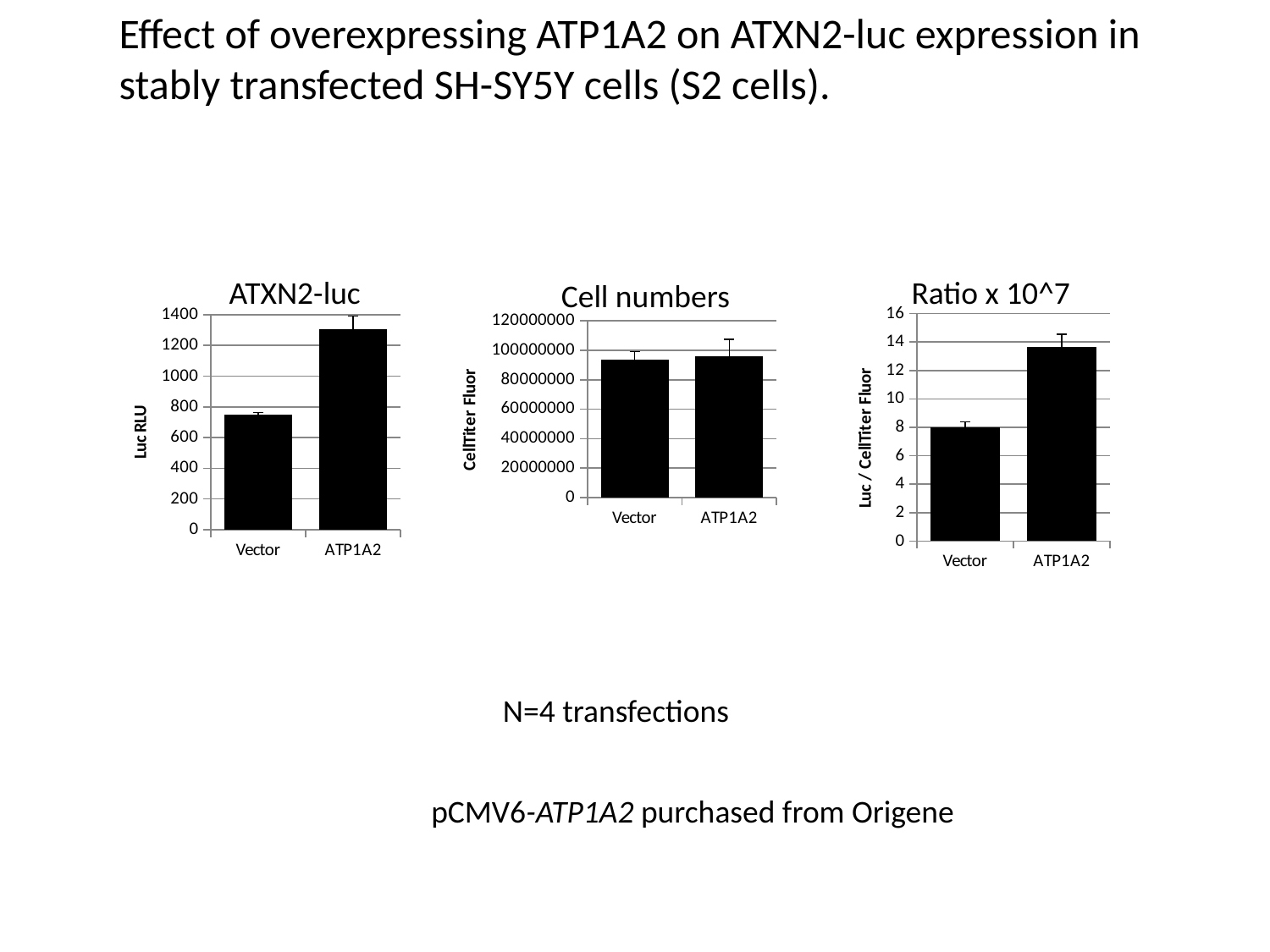

Effect of overexpressing ATP1A2 on ATXN2-luc expression in stably transfected SH-SY5Y cells (S2 cells).
ATXN2-luc
Ratio x 10^7
Cell numbers

### Chart

| Category |  |
|---|---|
| Vector | 8.022398533949104 |
| ATP1A2 | 13.65163184383718 |

### Chart

| Category |  |
|---|---|
| Vector | 748.25 |
| ATP1A2 | 1303.75 |

### Chart

| Category |  |
|---|---|
| Vector | 93452798.0 |
| ATP1A2 | 96012602.0 |
N=4 transfections
pCMV6-ATP1A2 purchased from Origene